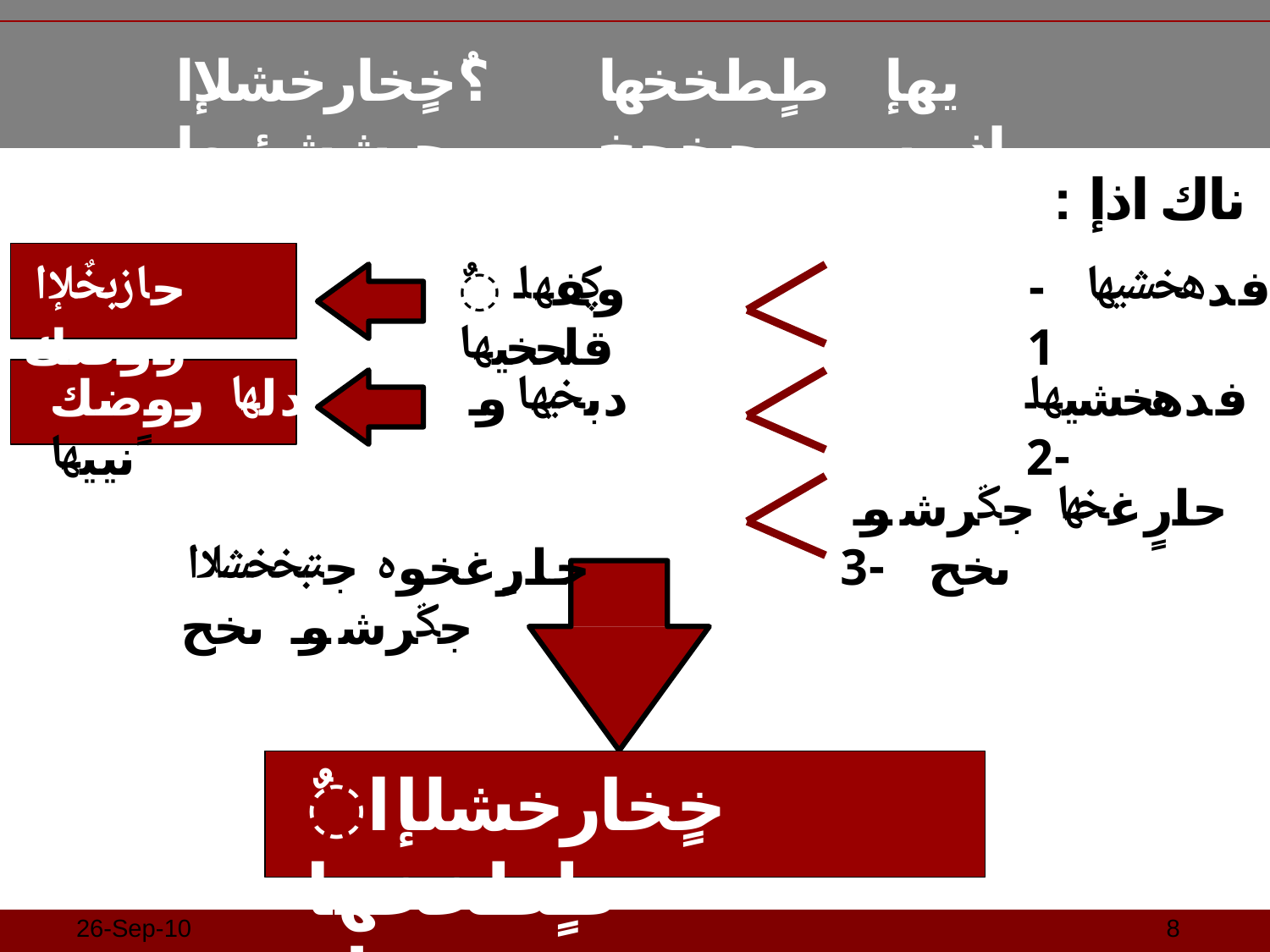

؟ٌخٍخارخشلإا	طٍطخخها	يهإ	حبششؤيها	جبخحخ	اذبيه
: ناك اذإ

فدهخشيها  -1

حازبخٌلإا  روضك
ٌوؼفها  قلحخيها

حاردلها  روضك	دبخيهاو  ًنييها

حارٍغخوه  جتبخخشلاا  جػرشو  ىخح
فدهخشيها  -2

حارٍغخها  جػرشو  ىخح  -3

ٌخٍخارخشلإا	طٍطخخها	روضك

26-Sep-10
8